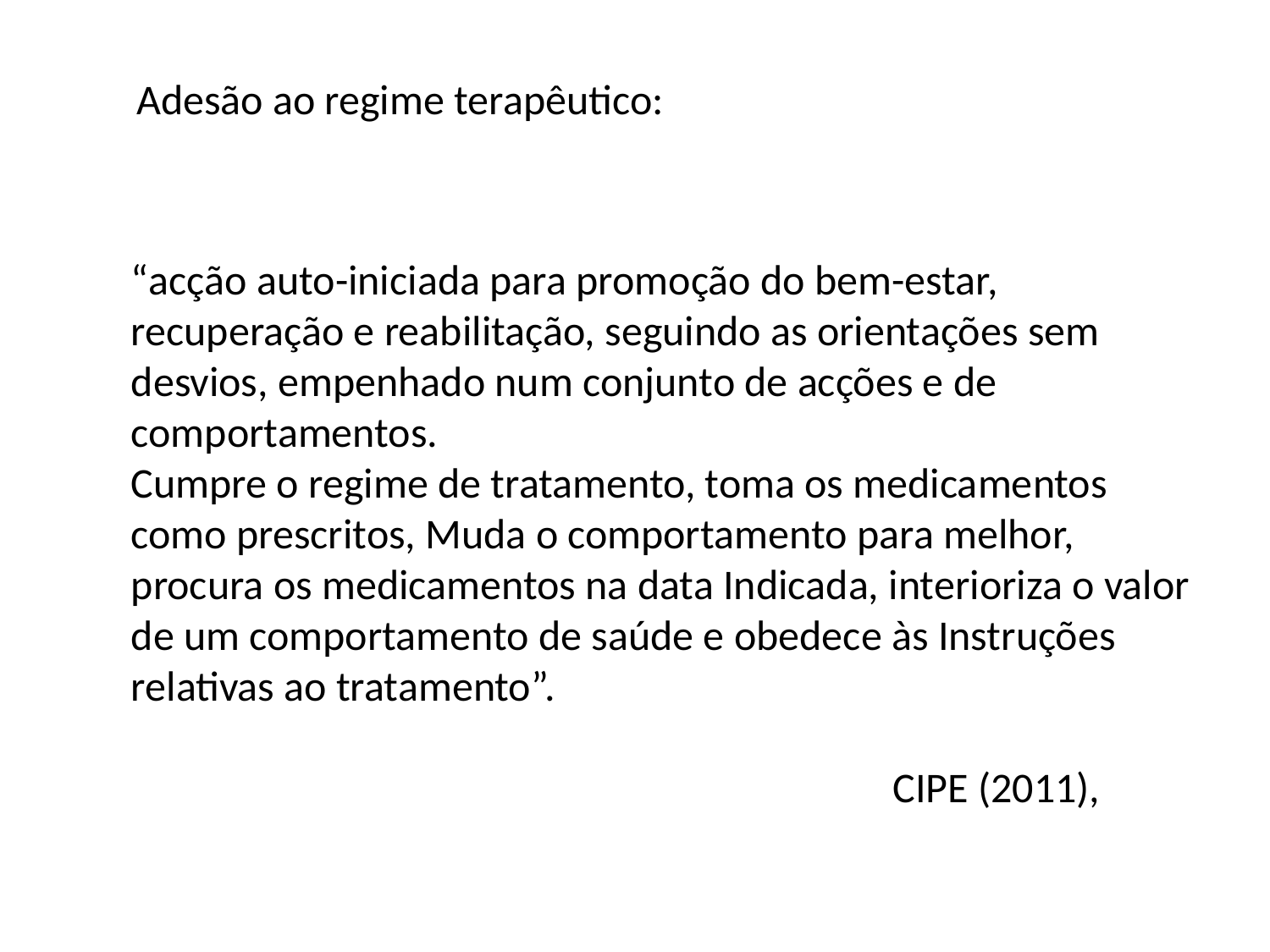

Adesão ao regime terapêutico:
“acção auto-iniciada para promoção do bem-estar, recuperação e reabilitação, seguindo as orientações sem desvios, empenhado num conjunto de acções e de comportamentos.
Cumpre o regime de tratamento, toma os medicamentos como prescritos, Muda o comportamento para melhor, procura os medicamentos na data Indicada, interioriza o valor de um comportamento de saúde e obedece às Instruções relativas ao tratamento”.

						CIPE (2011),